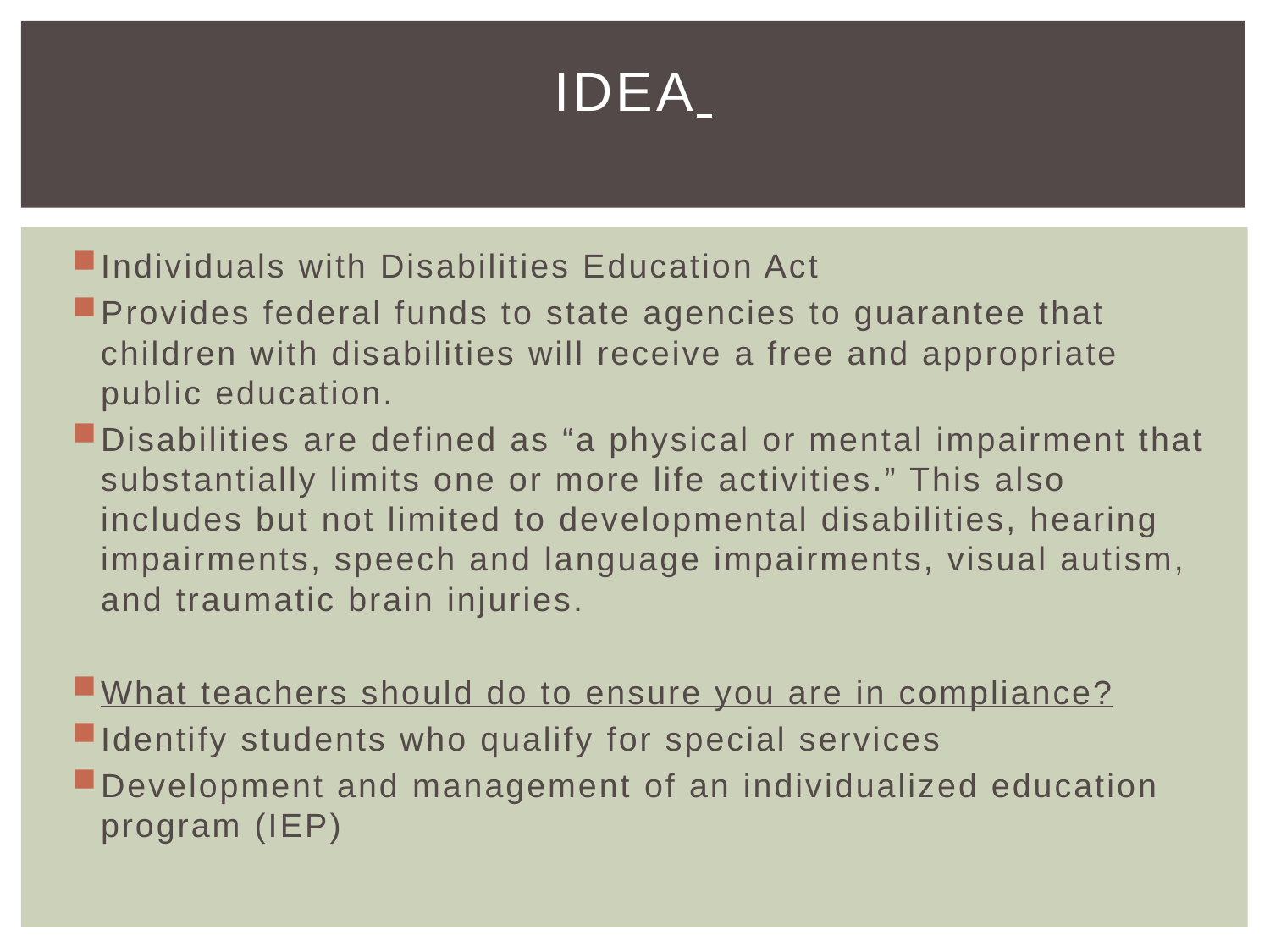

# IDEA
Individuals with Disabilities Education Act
Provides federal funds to state agencies to guarantee that children with disabilities will receive a free and appropriate public education.
Disabilities are defined as “a physical or mental impairment that substantially limits one or more life activities.” This also includes but not limited to developmental disabilities, hearing impairments, speech and language impairments, visual autism, and traumatic brain injuries.

What teachers should do to ensure you are in compliance?
Identify students who qualify for special services
Development and management of an individualized education program (IEP)